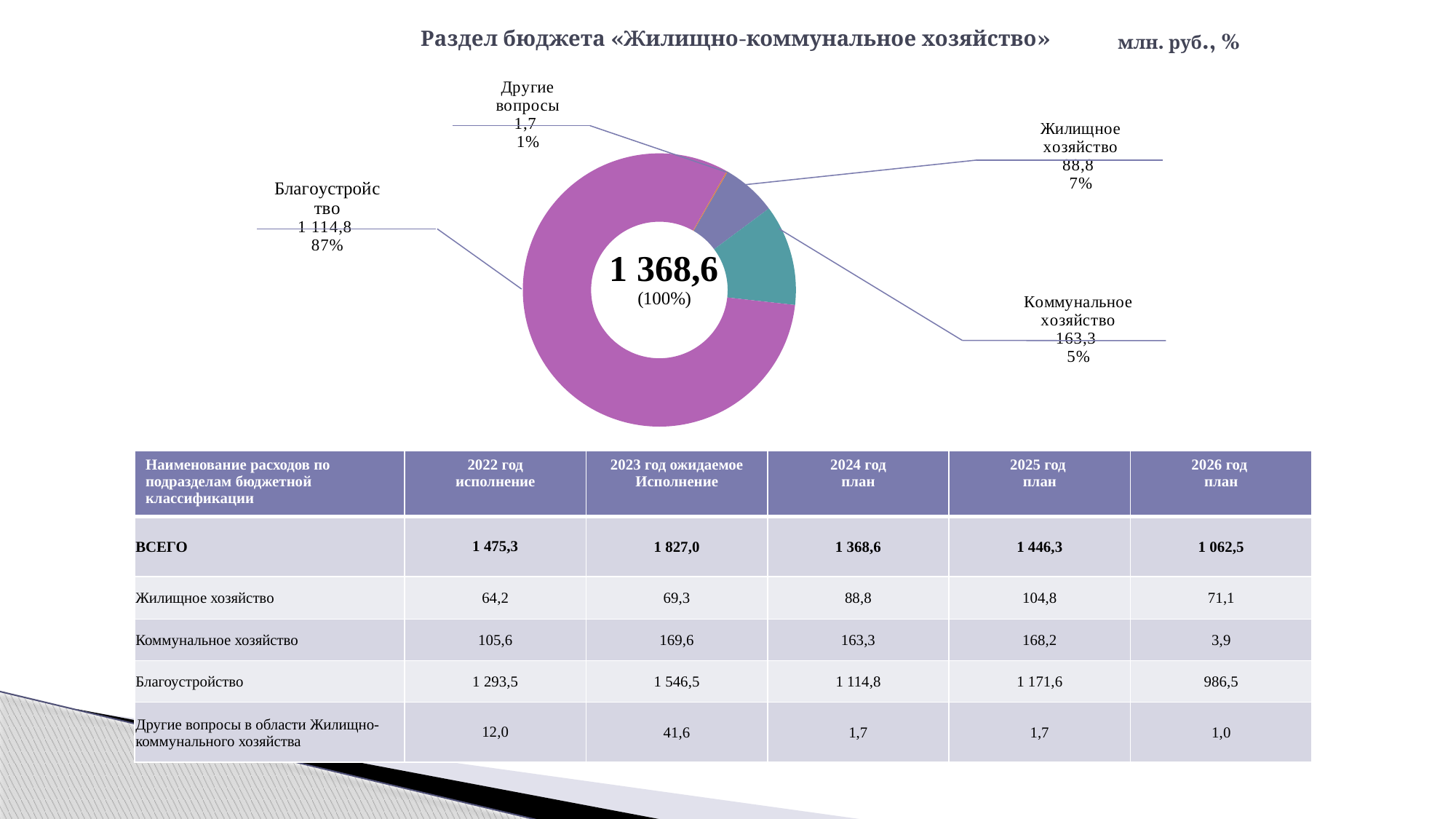

# Раздел бюджета «Жилищно-коммунальное хозяйство»
млн. руб., %

### Chart

| Category | Продажи |
|---|---|
| Жилищное хозяйство | 88.8 |
| Коммунальное хозяйство | 163.3 |
| Благоустройство | 1114.8 |
| Другие вопросы | 1.7 |
| Наименование расходов по подразделам бюджетной классификации | 2022 год исполнение | 2023 год ожидаемое Исполнение | 2024 год план | 2025 год план | 2026 год план |
| --- | --- | --- | --- | --- | --- |
| ВСЕГО | 1 475,3 | 1 827,0 | 1 368,6 | 1 446,3 | 1 062,5 |
| Жилищное хозяйство | 64,2 | 69,3 | 88,8 | 104,8 | 71,1 |
| Коммунальное хозяйство | 105,6 | 169,6 | 163,3 | 168,2 | 3,9 |
| Благоустройство | 1 293,5 | 1 546,5 | 1 114,8 | 1 171,6 | 986,5 |
| Другие вопросы в области Жилищно-коммунального хозяйства | 12,0 | 41,6 | 1,7 | 1,7 | 1,0 |